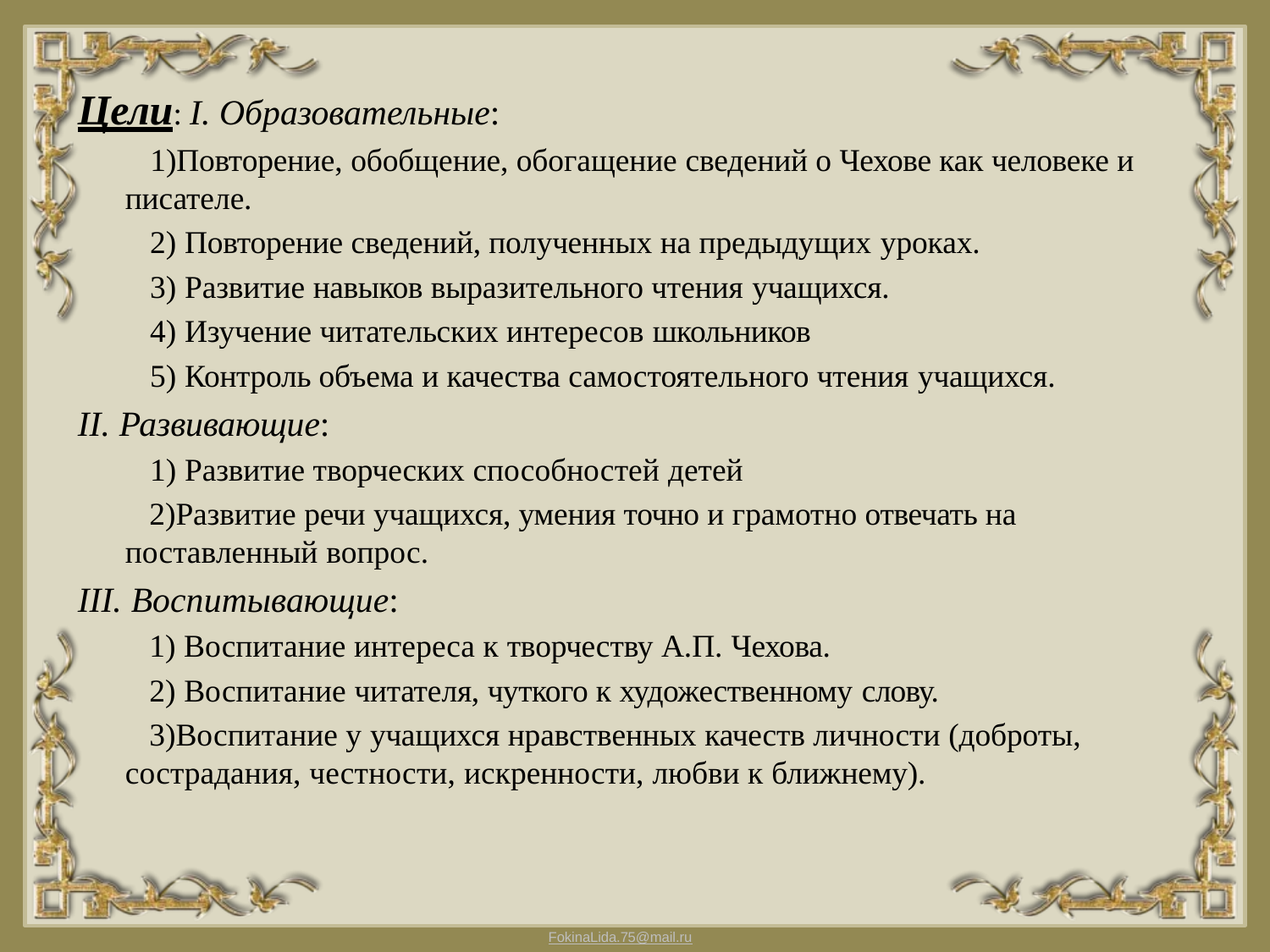

# Цели: I. Образовательные:
Повторение, обобщение, обогащение сведений о Чехове как человеке и  писателе.
Повторение сведений, полученных на предыдущих уроках.
Развитие навыков выразительного чтения учащихся.
Изучение читательских интересов школьников
Контроль объема и качества самостоятельного чтения учащихся.
Развивающие:
Развитие творческих способностей детей
Развитие речи учащихся, умения точно и грамотно отвечать на  поставленный вопрос.
Воспитывающие:
Воспитание интереса к творчеству А.П. Чехова.
Воспитание читателя, чуткого к художественному слову.
Воспитание у учащихся нравственных качеств личности (доброты,  сострадания, честности, искренности, любви к ближнему).

FokinaLida.75@mail.ru